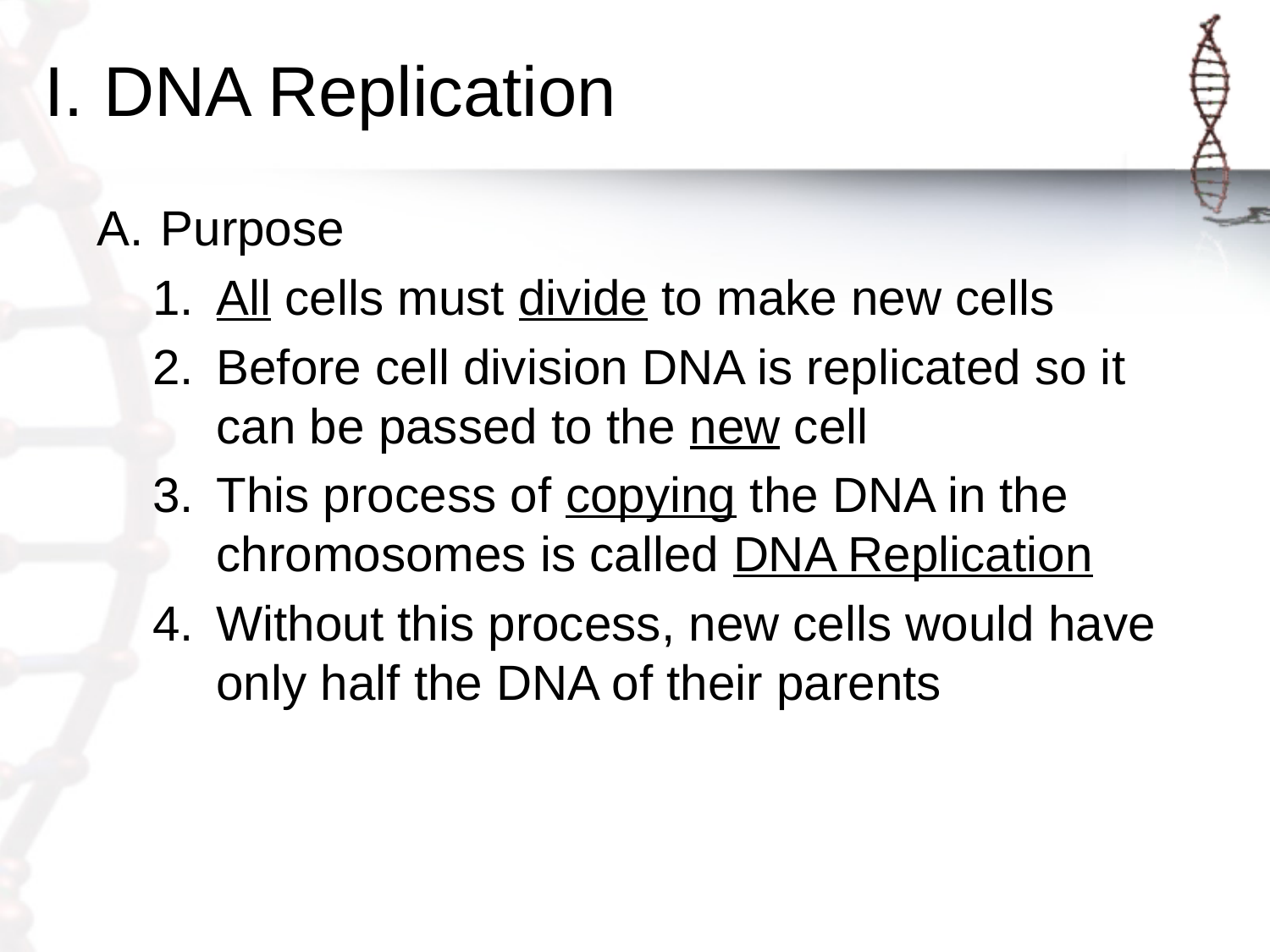

# I. DNA Replication
Purpose
All cells must divide to make new cells
Before cell division DNA is replicated so it can be passed to the new cell
This process of copying the DNA in the chromosomes is called DNA Replication
Without this process, new cells would have only half the DNA of their parents